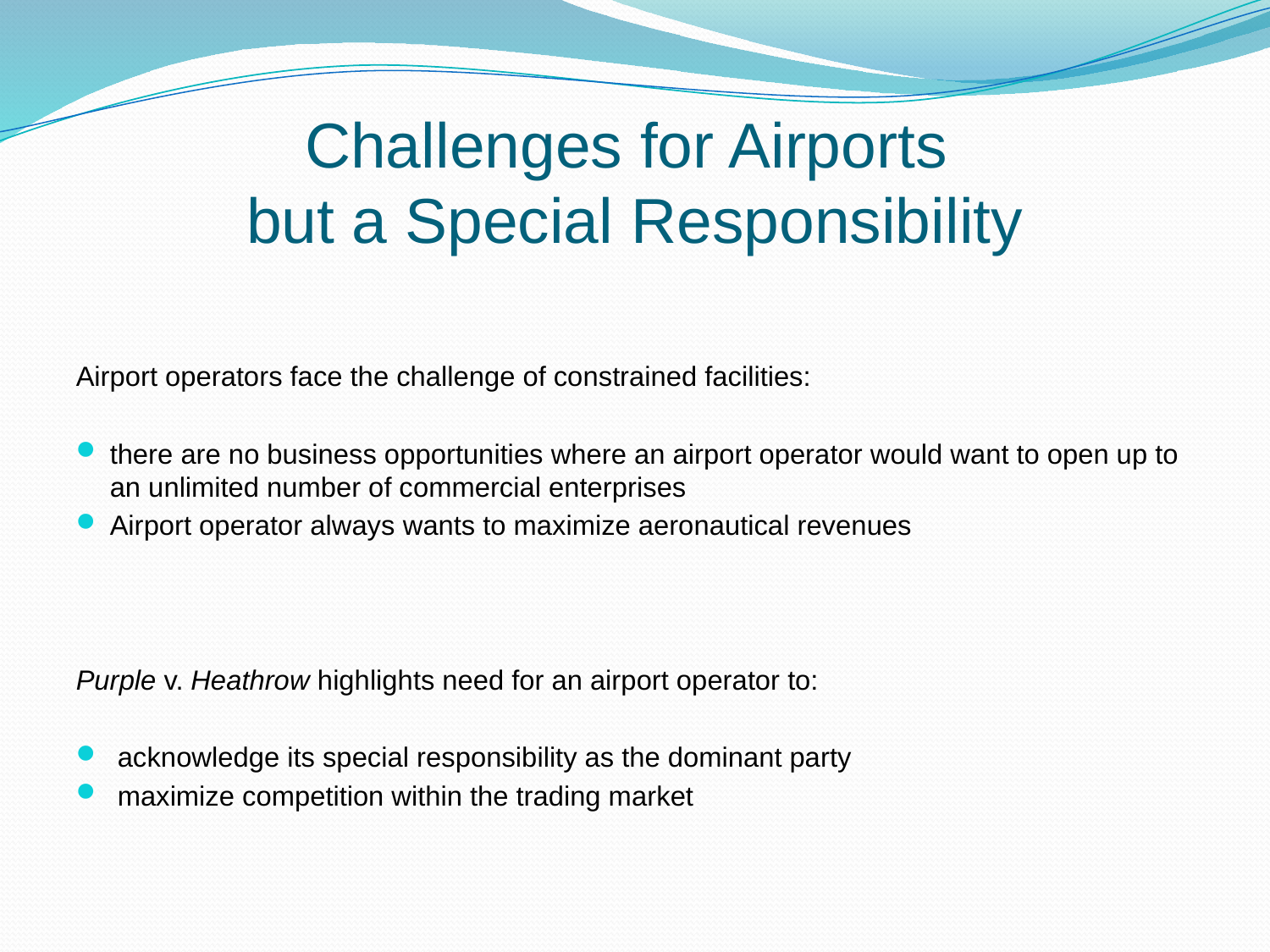

# Challenges for Airports but a Special Responsibility

Airport operators face the challenge of constrained facilities:

there are no business opportunities where an airport operator would want to open up to an unlimited number of commercial enterprises
Airport operator always wants to maximize aeronautical revenues

Purple v. Heathrow highlights need for an airport operator to:

 acknowledge its special responsibility as the dominant party
 maximize competition within the trading market